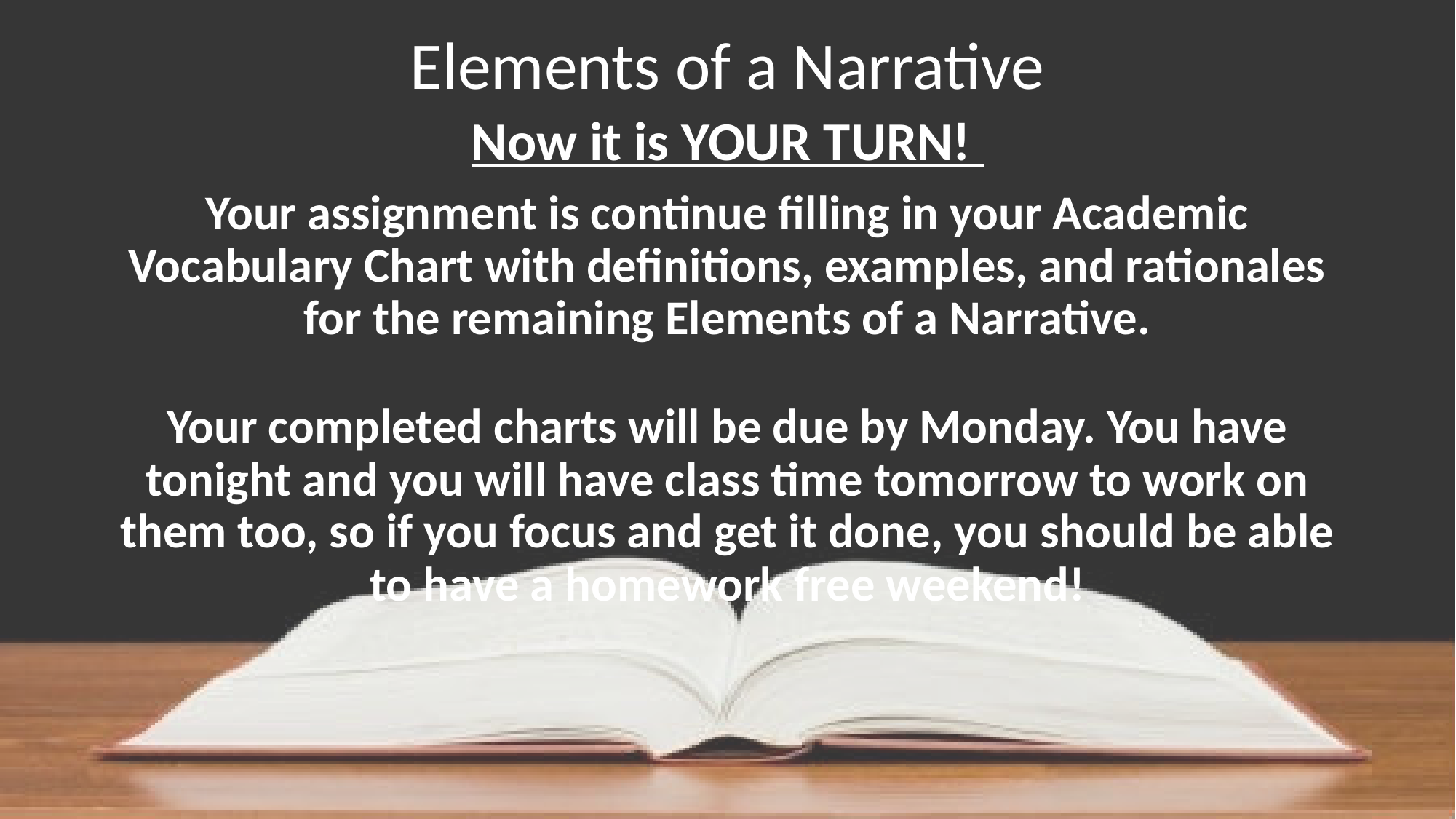

# Elements of a Narrative
Now it is YOUR TURN!
Your assignment is continue filling in your Academic Vocabulary Chart with definitions, examples, and rationales for the remaining Elements of a Narrative.

Your completed charts will be due by Monday. You have tonight and you will have class time tomorrow to work on them too, so if you focus and get it done, you should be able to have a homework free weekend!